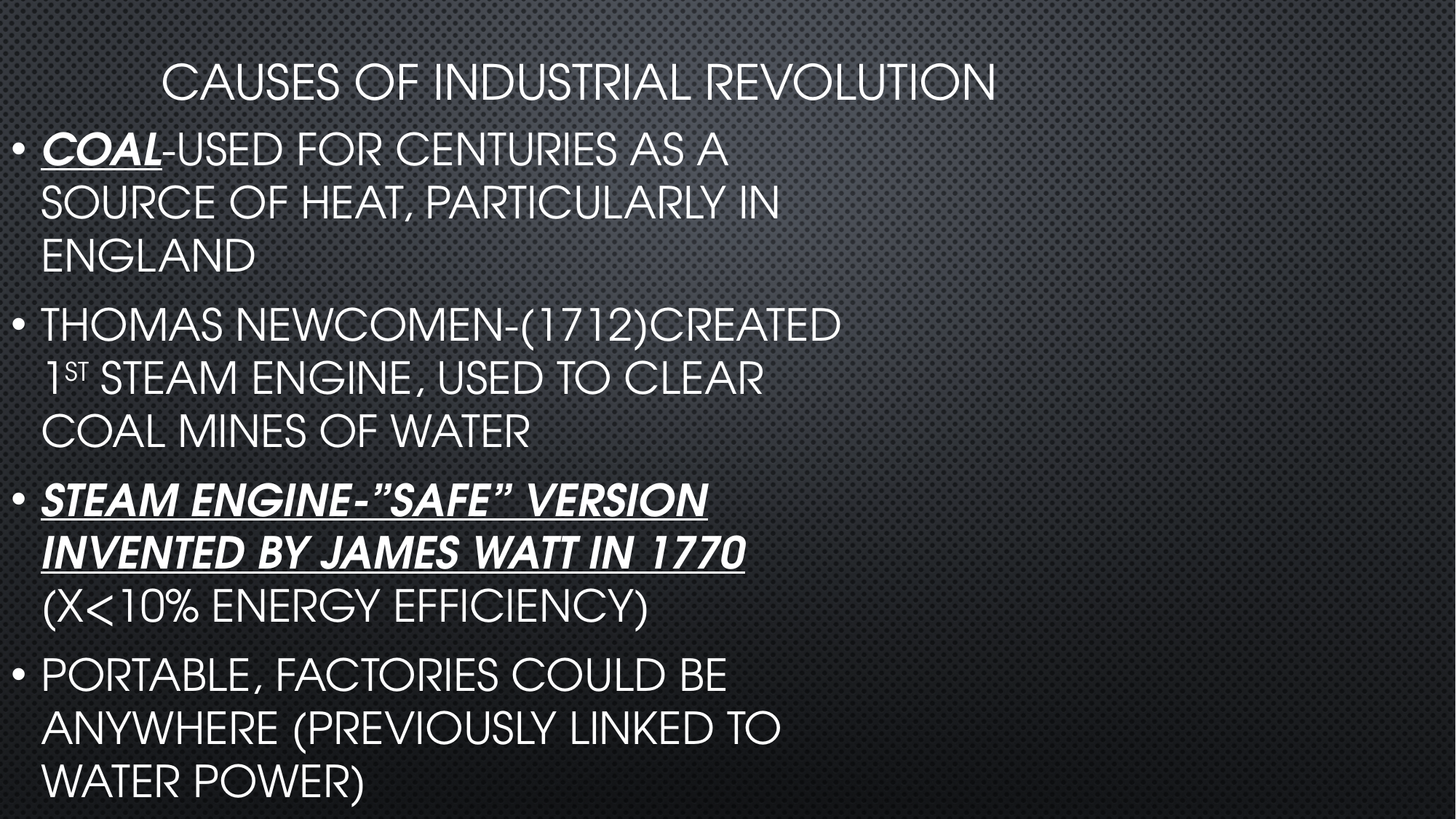

# Causes of Industrial Revolution
Coal-used for centuries as a source of heat, particularly in England
Thomas Newcomen-(1712)created 1st steam engine, used to clear coal mines of water
Steam Engine-”safe” version invented by James Watt in 1770 (x<10% energy efficiency)
Portable, factories could be anywhere (previously linked to water power)